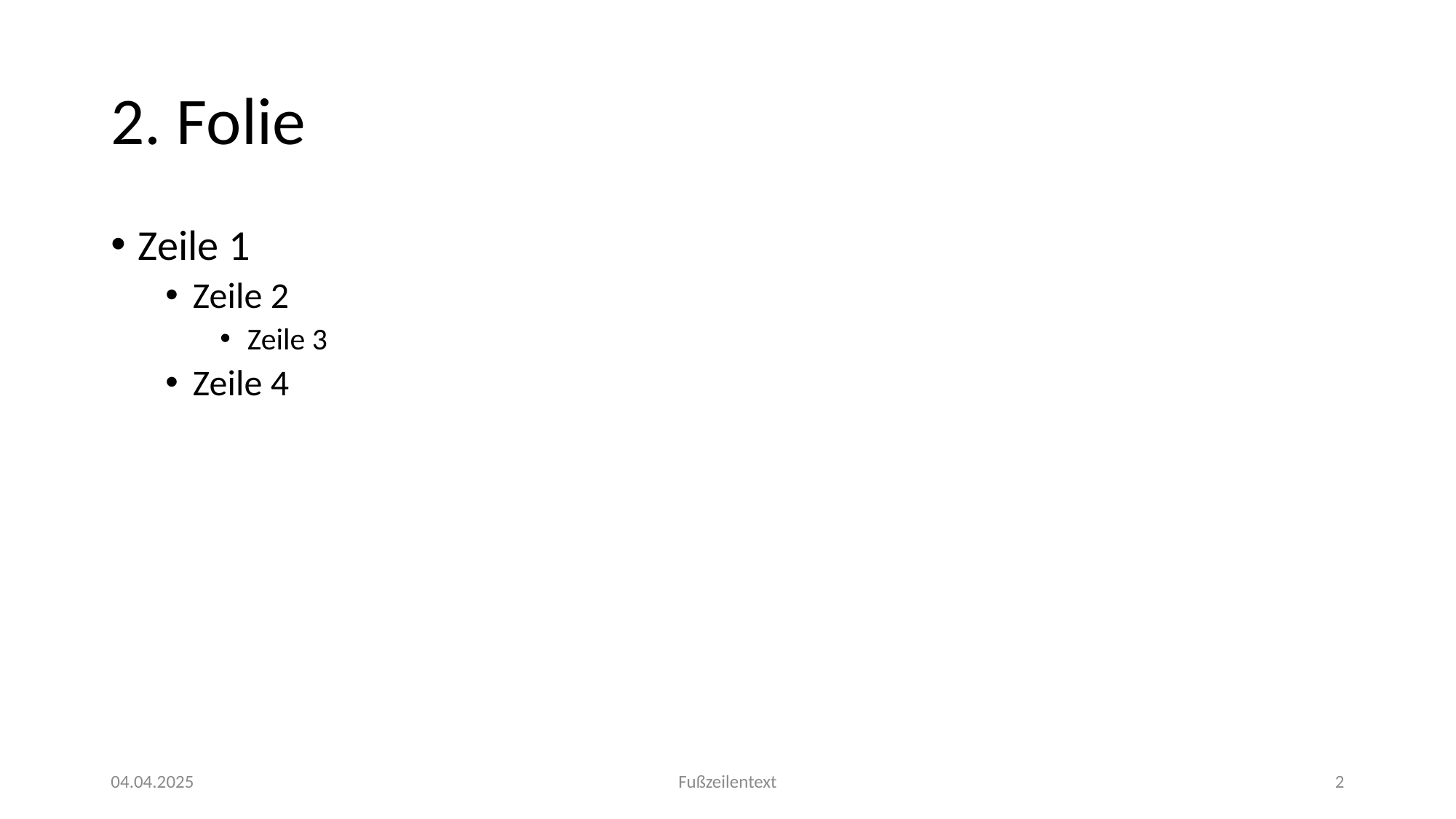

# 2. Folie
Zeile 1
Zeile 2
Zeile 3
Zeile 4

04.04.2025
Fußzeilentext
2